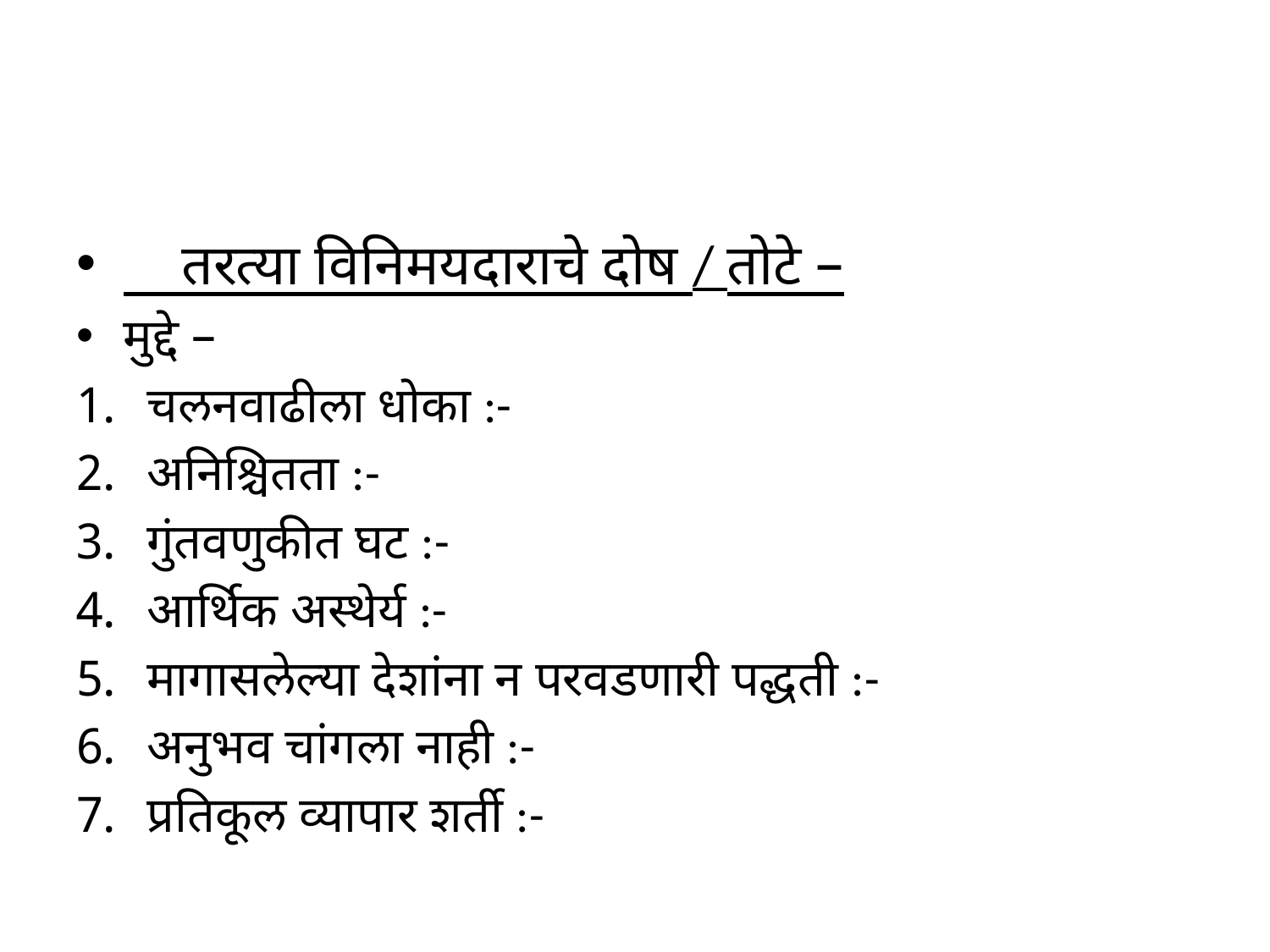

#
    तरत्या विनिमयदाराचे दोष / तोटे –
मुद्दे –
चलनवाढीला धोका :-
अनिश्चितता :-
गुंतवणुकीत घट :-
आर्थिक अस्थेर्य :-
मागासलेल्या देशांना न परवडणारी पद्धती :-
अनुभव चांगला नाही :-
प्रतिकूल व्यापार शर्ती :-